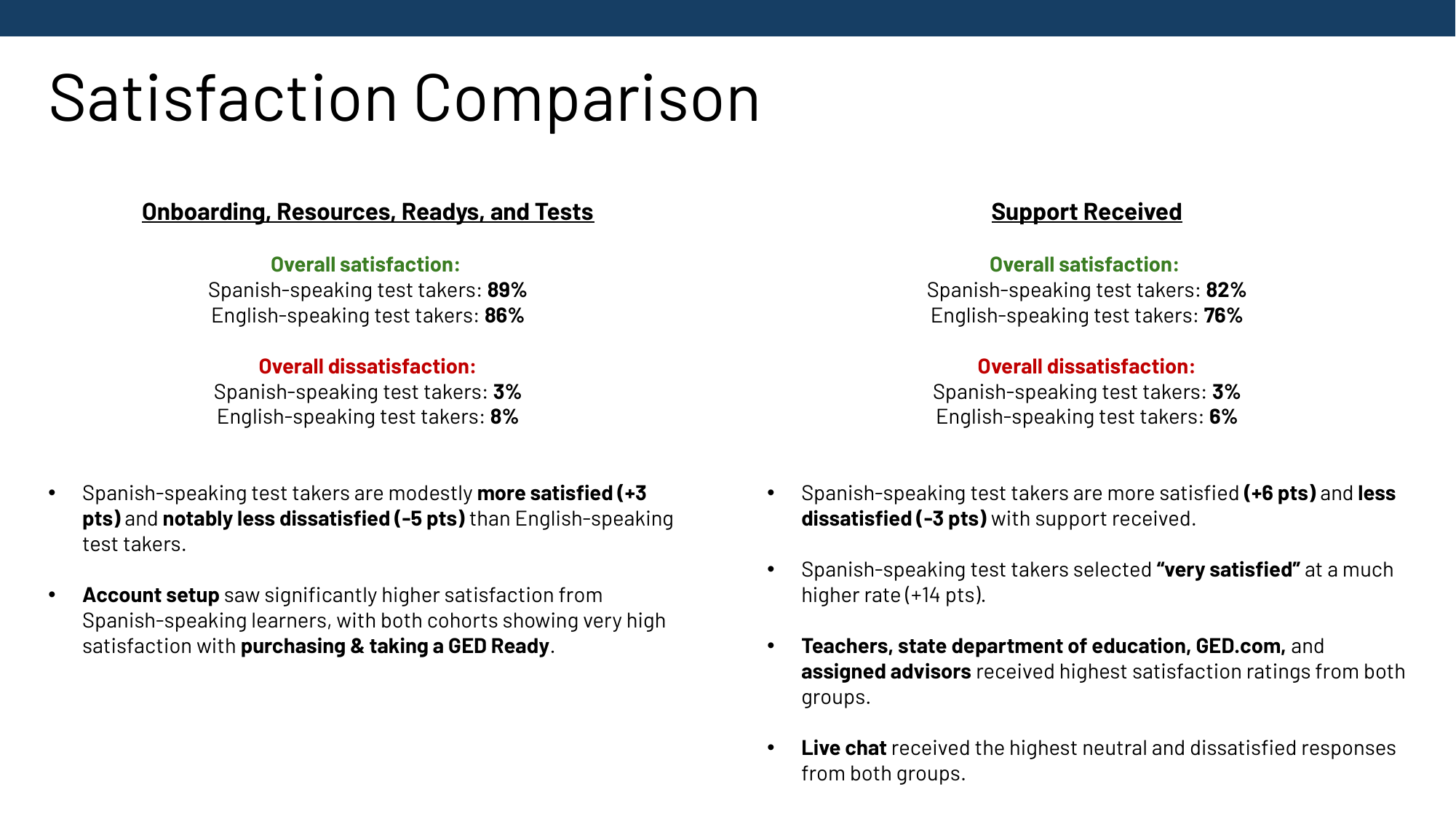

# Satisfaction Comparison
Onboarding, Resources, Readys, and Tests

Overall satisfaction:
Spanish-speaking test takers: 89%
English-speaking test takers: 86%

Overall dissatisfaction:
Spanish-speaking test takers: 3%
English-speaking test takers: 8%

Spanish-speaking test takers are modestly more satisfied (+3 pts) and notably less dissatisfied (-5 pts) than English-speaking test takers.

Account setup saw significantly higher satisfaction from Spanish-speaking learners, with both cohorts showing very high satisfaction with purchasing & taking a GED Ready.
Support Received

Overall satisfaction:
Spanish-speaking test takers: 82%
English-speaking test takers: 76%

Overall dissatisfaction:
Spanish-speaking test takers: 3%
English-speaking test takers: 6%

Spanish-speaking test takers are more satisfied (+6 pts) and less dissatisfied (-3 pts) with support received.

Spanish-speaking test takers selected “very satisfied” at a much higher rate (+14 pts).

Teachers, state department of education, GED.com, and assigned advisors received highest satisfaction ratings from both groups.

Live chat received the highest neutral and dissatisfied responses from both groups.